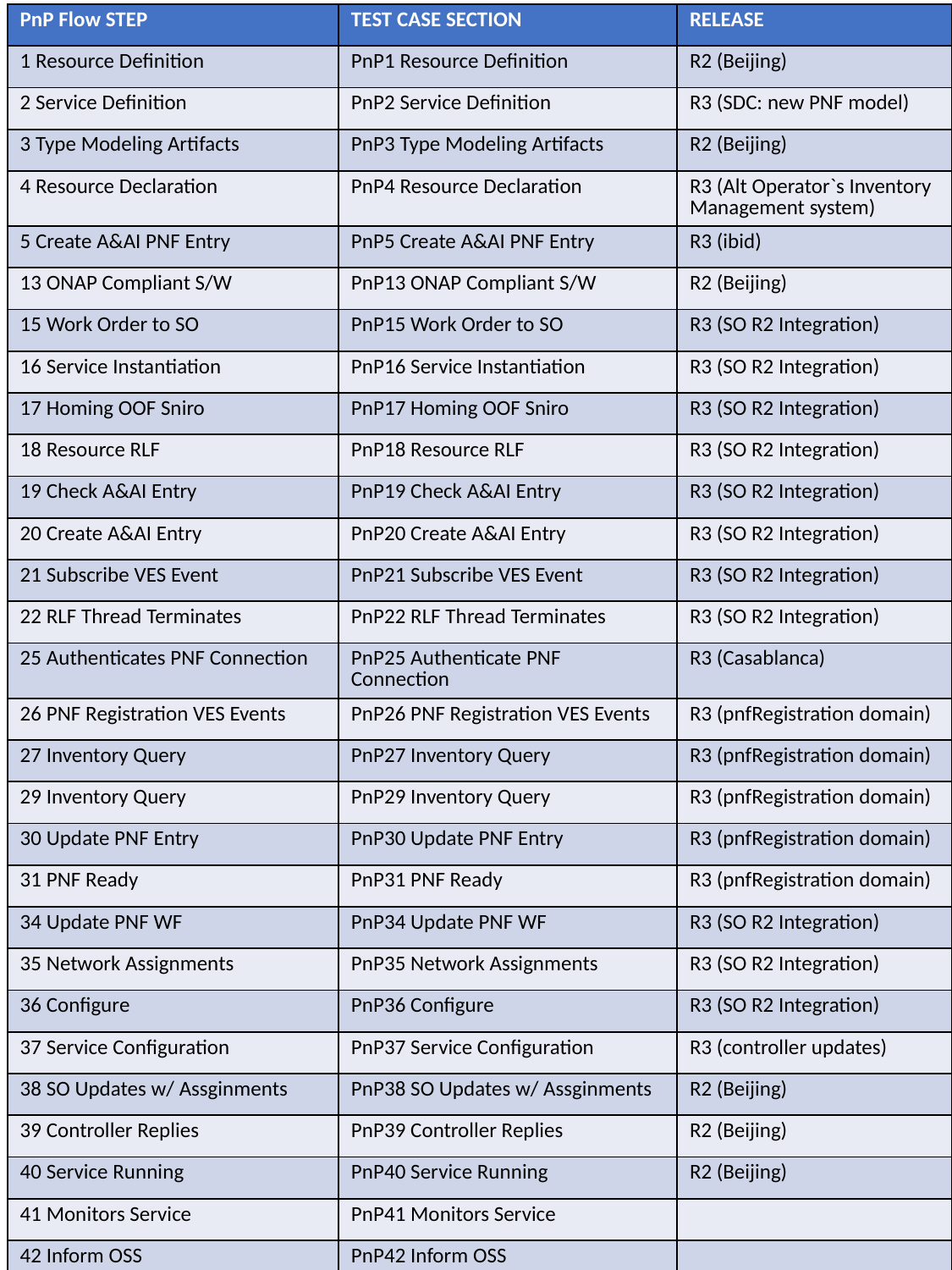

| PnP Flow STEP | TEST CASE SECTION | RELEASE |
| --- | --- | --- |
| 1 Resource Definition | PnP1 Resource Definition | R2 (Beijing) |
| 2 Service Definition | PnP2 Service Definition | R3 (SDC: new PNF model) |
| 3 Type Modeling Artifacts | PnP3 Type Modeling Artifacts | R2 (Beijing) |
| 4 Resource Declaration | PnP4 Resource Declaration | R3 (Alt Operator`s Inventory Management system) |
| 5 Create A&AI PNF Entry | PnP5 Create A&AI PNF Entry | R3 (ibid) |
| 13 ONAP Compliant S/W | PnP13 ONAP Compliant S/W | R2 (Beijing) |
| 15 Work Order to SO | PnP15 Work Order to SO | R3 (SO R2 Integration) |
| 16 Service Instantiation | PnP16 Service Instantiation | R3 (SO R2 Integration) |
| 17 Homing OOF Sniro | PnP17 Homing OOF Sniro | R3 (SO R2 Integration) |
| 18 Resource RLF | PnP18 Resource RLF | R3 (SO R2 Integration) |
| 19 Check A&AI Entry | PnP19 Check A&AI Entry | R3 (SO R2 Integration) |
| 20 Create A&AI Entry | PnP20 Create A&AI Entry | R3 (SO R2 Integration) |
| 21 Subscribe VES Event | PnP21 Subscribe VES Event | R3 (SO R2 Integration) |
| 22 RLF Thread Terminates | PnP22 RLF Thread Terminates | R3 (SO R2 Integration) |
| 25 Authenticates PNF Connection | PnP25 Authenticate PNF Connection | R3 (Casablanca) |
| 26 PNF Registration VES Events | PnP26 PNF Registration VES Events | R3 (pnfRegistration domain) |
| 27 Inventory Query | PnP27 Inventory Query | R3 (pnfRegistration domain) |
| 29 Inventory Query | PnP29 Inventory Query | R3 (pnfRegistration domain) |
| 30 Update PNF Entry | PnP30 Update PNF Entry | R3 (pnfRegistration domain) |
| 31 PNF Ready | PnP31 PNF Ready | R3 (pnfRegistration domain) |
| 34 Update PNF WF | PnP34 Update PNF WF | R3 (SO R2 Integration) |
| 35 Network Assignments | PnP35 Network Assignments | R3 (SO R2 Integration) |
| 36 Configure | PnP36 Configure | R3 (SO R2 Integration) |
| 37 Service Configuration | PnP37 Service Configuration | R3 (controller updates) |
| 38 SO Updates w/ Assginments | PnP38 SO Updates w/ Assginments | R2 (Beijing) |
| 39 Controller Replies | PnP39 Controller Replies | R2 (Beijing) |
| 40 Service Running | PnP40 Service Running | R2 (Beijing) |
| 41 Monitors Service | PnP41 Monitors Service |  |
| 42 Inform OSS | PnP42 Inform OSS |  |